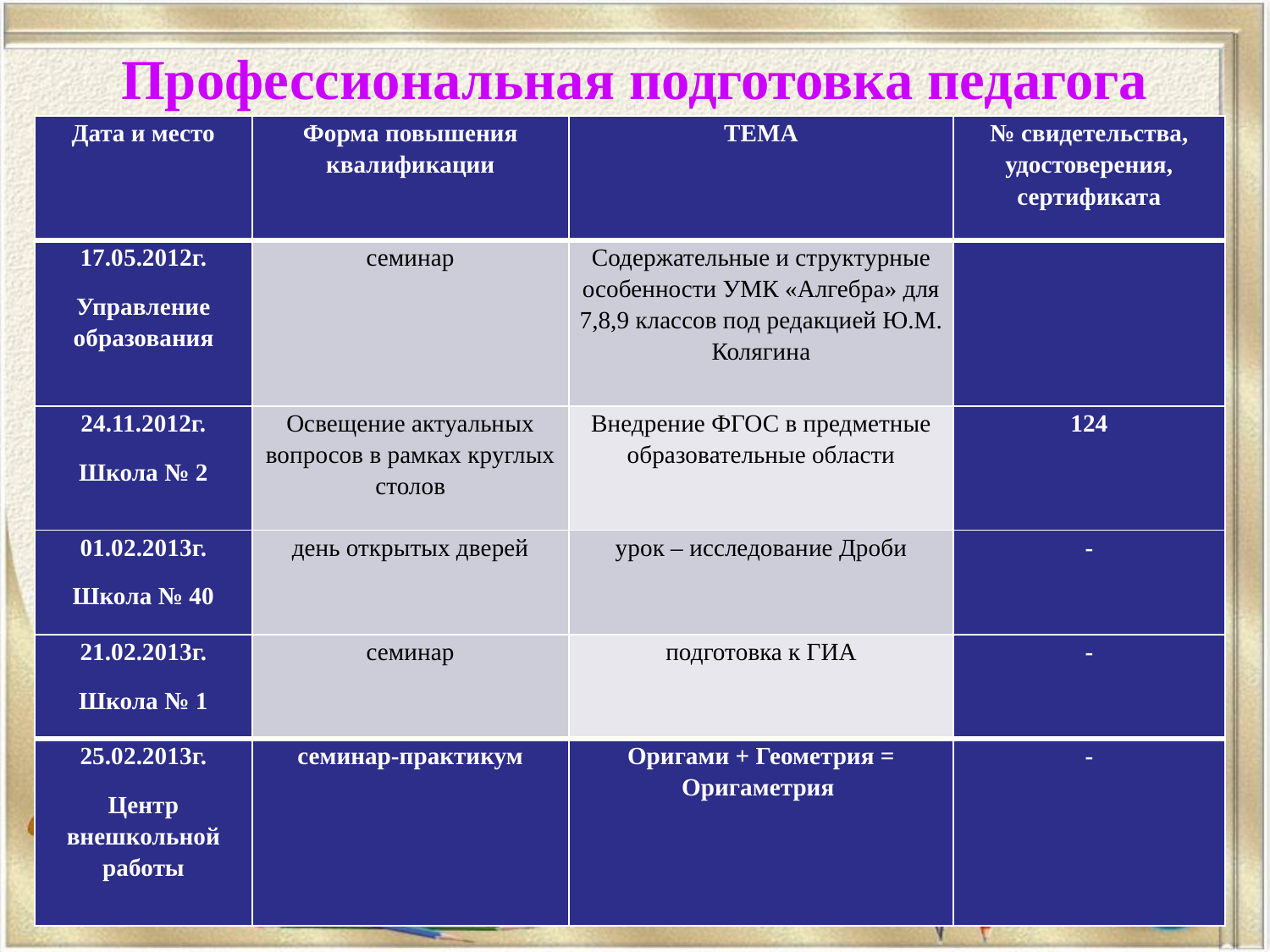

# Профессиональная подготовка педагога
| Дата и место | Форма повышения квалификации | ТЕМА | № свидетельства, удостоверения, сертификата |
| --- | --- | --- | --- |
| 17.05.2012г. Управление образования | семинар | Содержательные и структурные особенности УМК «Алгебра» для 7,8,9 классов под редакцией Ю.М. Колягина |  |
| 24.11.2012г. Школа № 2 | Освещение актуальных вопросов в рамках круглых столов | Внедрение ФГОС в предметные образовательные области | 124 |
| 01.02.2013г. Школа № 40 | день открытых дверей | урок – исследование Дроби | - |
| 21.02.2013г. Школа № 1 | семинар | подготовка к ГИА | - |
| 25.02.2013г. Центр внешкольной работы | семинар-практикум | Оригами + Геометрия = Оригаметрия | - |